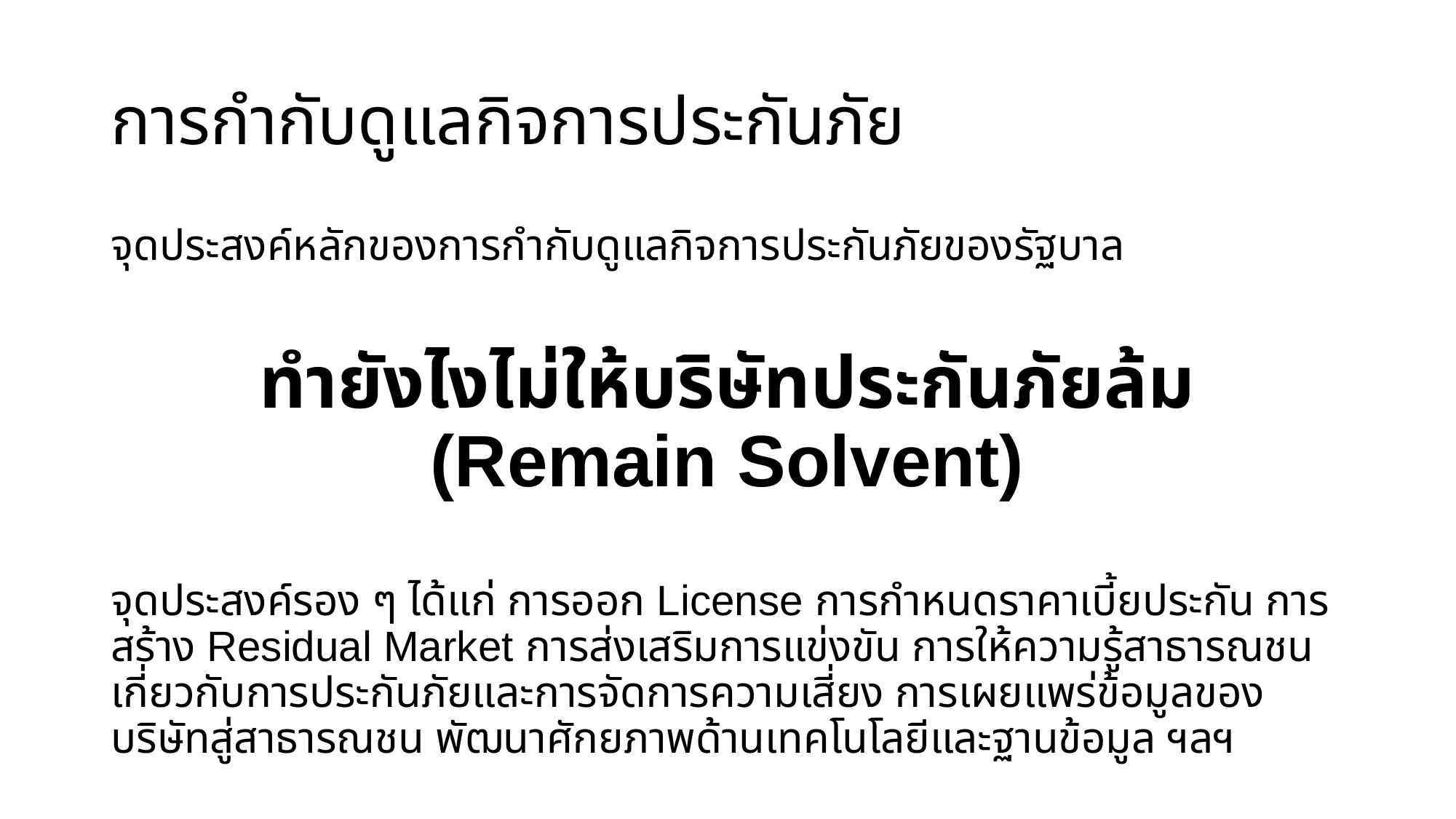

# การกำกับดูแลกิจการประกันภัย
จุดประสงค์หลักของการกำกับดูแลกิจการประกันภัยของรัฐบาล

ทำยังไงไม่ให้บริษัทประกันภัยล้ม (Remain Solvent)

จุดประสงค์รอง ๆ ได้แก่ การออก License การกำหนดราคาเบี้ยประกัน การสร้าง Residual Market การส่งเสริมการแข่งขัน การให้ความรู้สาธารณชนเกี่ยวกับการประกันภัยและการจัดการความเสี่ยง การเผยแพร่ข้อมูลของบริษัทสู่สาธารณชน พัฒนาศักยภาพด้านเทคโนโลยีและฐานข้อมูล ฯลฯ